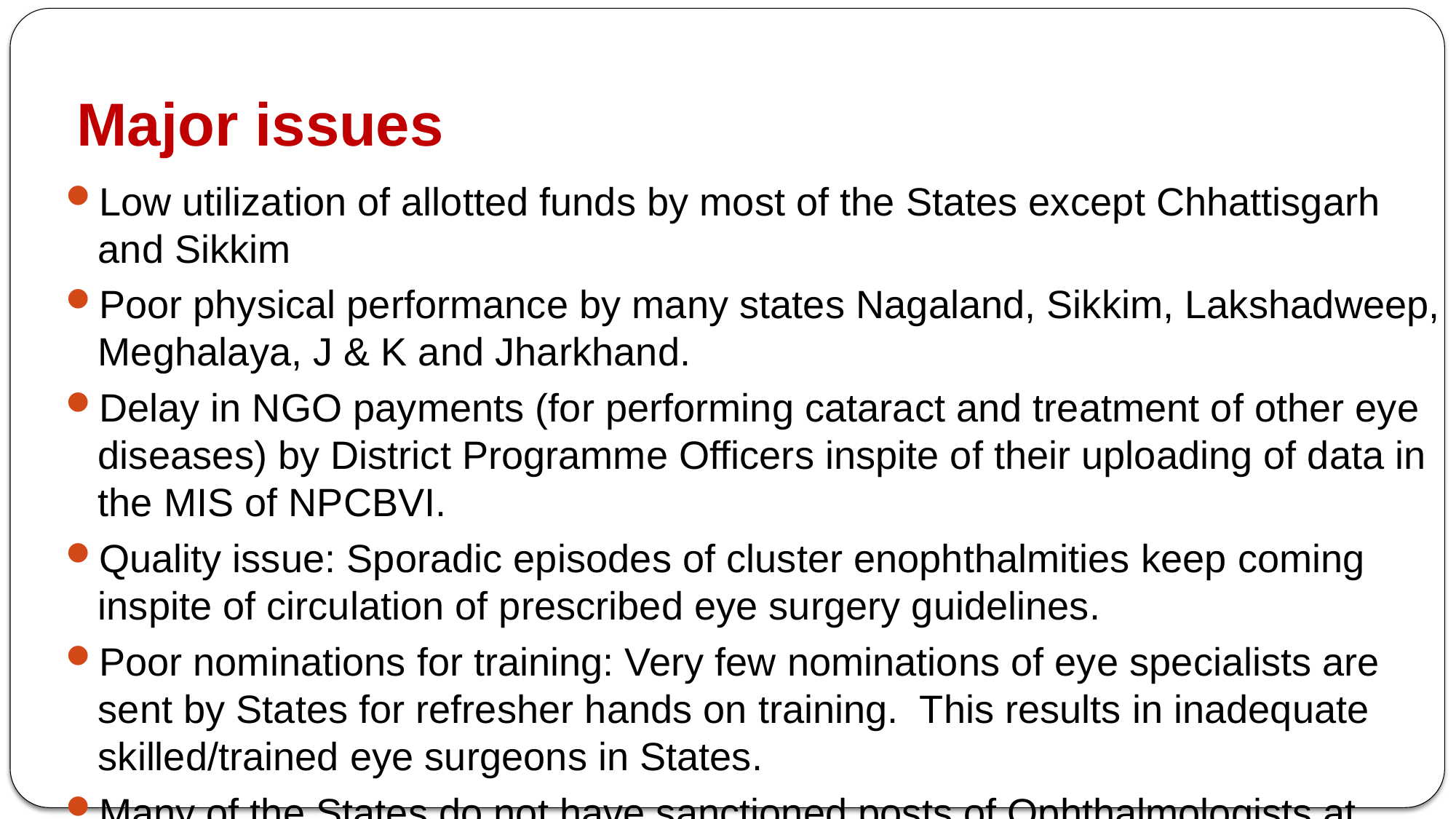

# Major issues
Low utilization of allotted funds by most of the States except Chhattisgarh and Sikkim
Poor physical performance by many states Nagaland, Sikkim, Lakshadweep, Meghalaya, J & K and Jharkhand.
Delay in NGO payments (for performing cataract and treatment of other eye diseases) by District Programme Officers inspite of their uploading of data in the MIS of NPCBVI.
Quality issue: Sporadic episodes of cluster enophthalmities keep coming inspite of circulation of prescribed eye surgery guidelines.
Poor nominations for training: Very few nominations of eye specialists are sent by States for refresher hands on training.  This results in inadequate skilled/trained eye surgeons in States.
Many of the States do not have sanctioned posts of Ophthalmologists at district level.